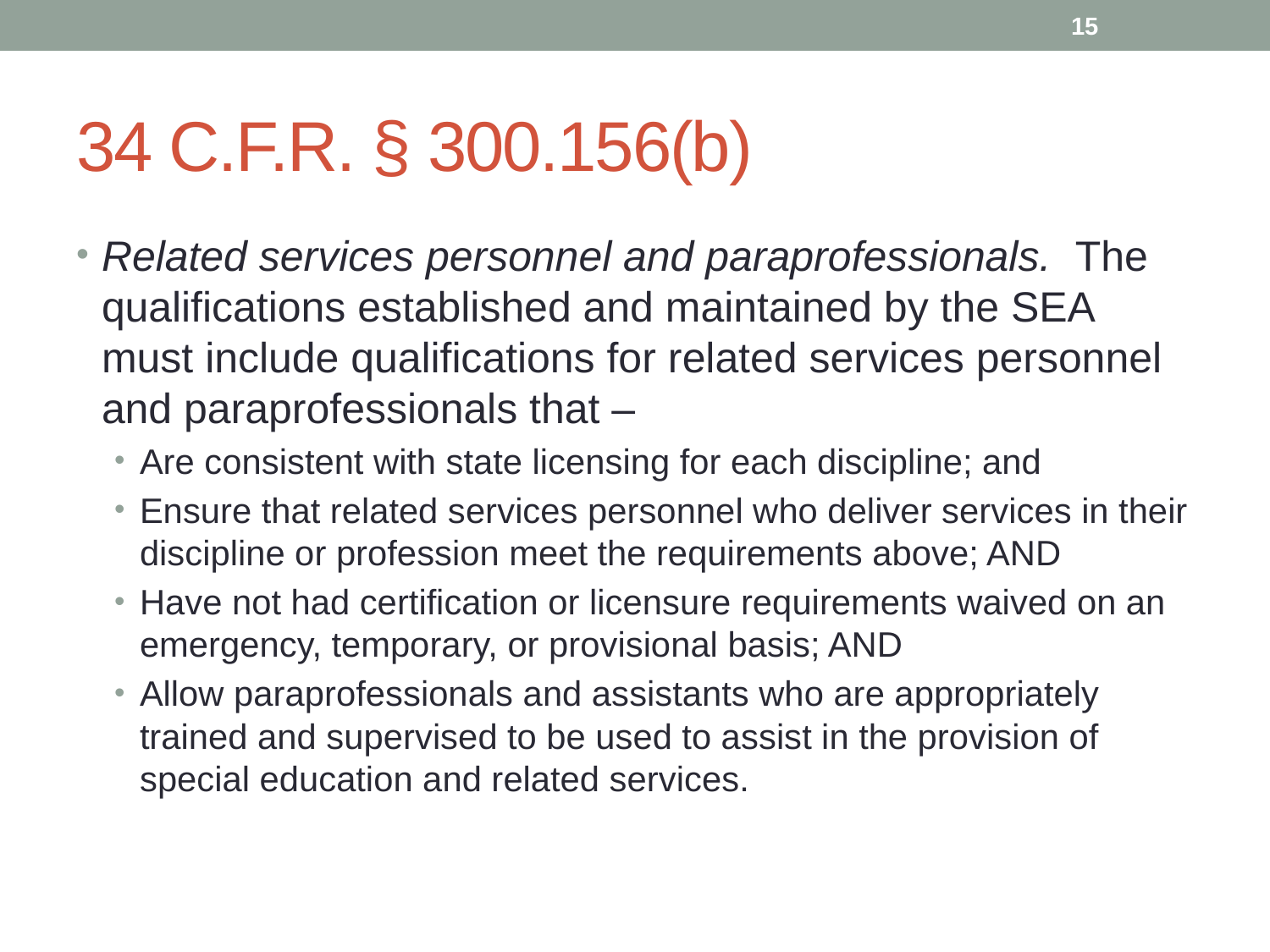

15
# 34 C.F.R. § 300.156(b)
Related services personnel and paraprofessionals.  The qualifications established and maintained by the SEA must include qualifications for related services personnel and paraprofessionals that –
Are consistent with state licensing for each discipline; and
Ensure that related services personnel who deliver services in their discipline or profession meet the requirements above; AND
Have not had certification or licensure requirements waived on an emergency, temporary, or provisional basis; AND
Allow paraprofessionals and assistants who are appropriately trained and supervised to be used to assist in the provision of special education and related services.